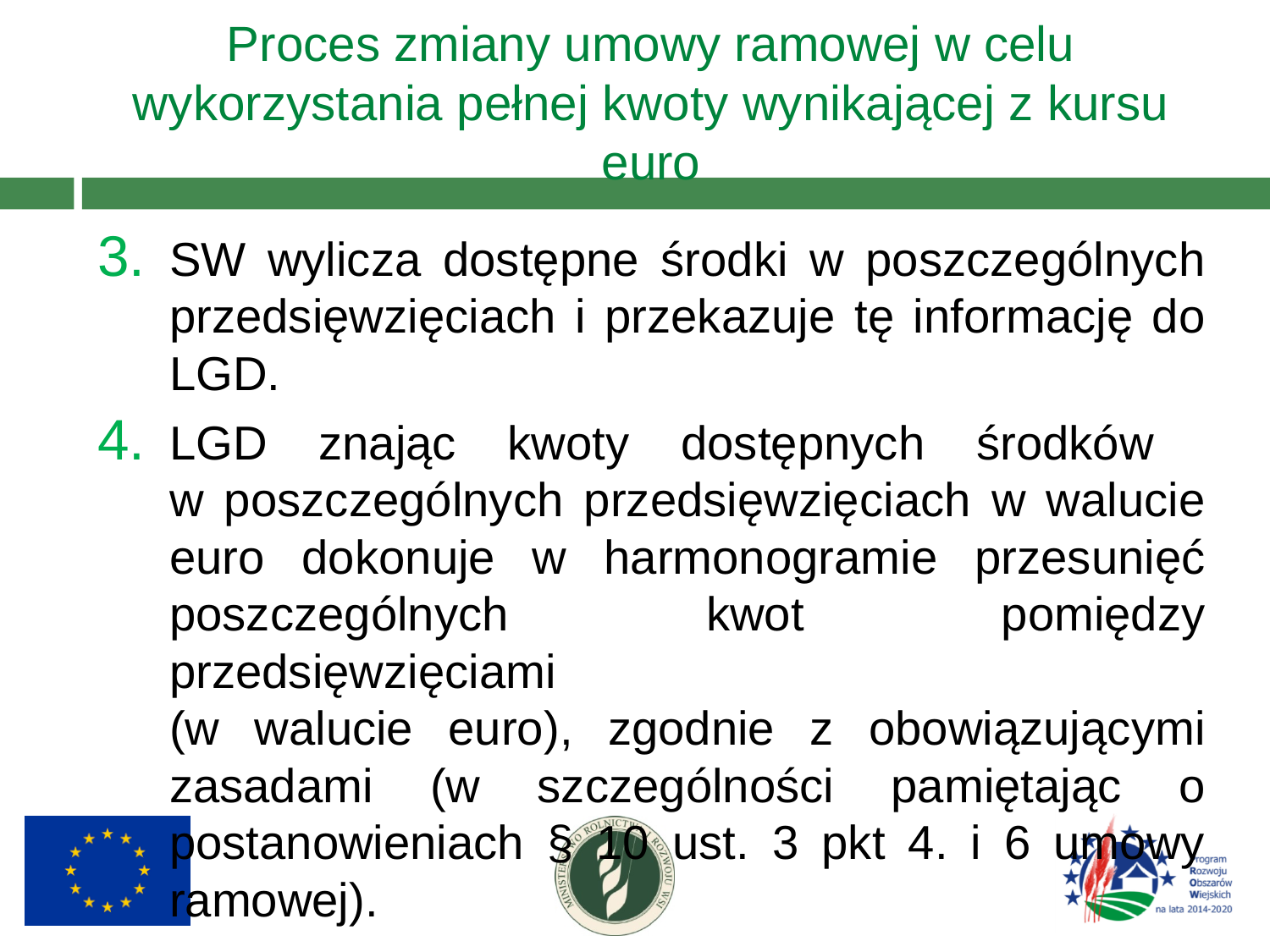

# Proces zmiany umowy ramowej w celu wykorzystania pełnej kwoty wynikającej z kursu euro
SW wylicza dostępne środki w poszczególnych przedsięwzięciach i przekazuje tę informację do LGD.
LGD znając kwoty dostępnych środków
w poszczególnych przedsięwzięciach w walucie euro dokonuje w harmonogramie przesunięć poszczególnych kwot pomiędzy przedsięwzięciami
(w walucie euro), zgodnie z obowiązującymi zasadami (w szczególności pamiętając o postanowieniach § 10 ust. 3 pkt 4. i 6 umowy ramowej).